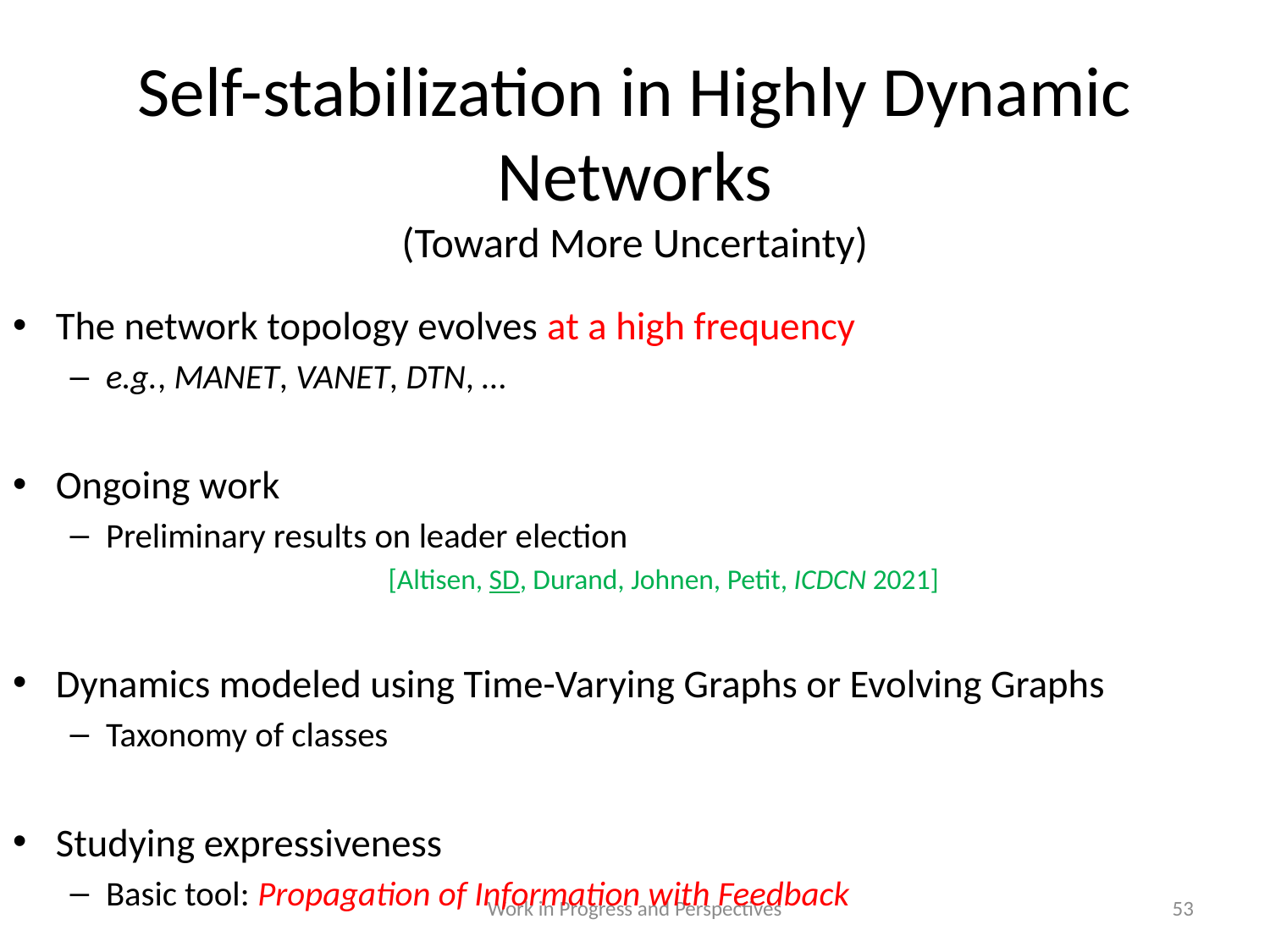

# Self-stabilization in Highly Dynamic Networks (Toward More Uncertainty)
The network topology evolves at a high frequency
e.g., MANET, VANET, DTN, …

Ongoing work
Preliminary results on leader election
[Altisen, SD, Durand, Johnen, Petit, ICDCN 2021]

Dynamics modeled using Time-Varying Graphs or Evolving Graphs
Taxonomy of classes

Studying expressiveness
Basic tool: Propagation of Information with Feedback

Work in Progress and Perspectives
53